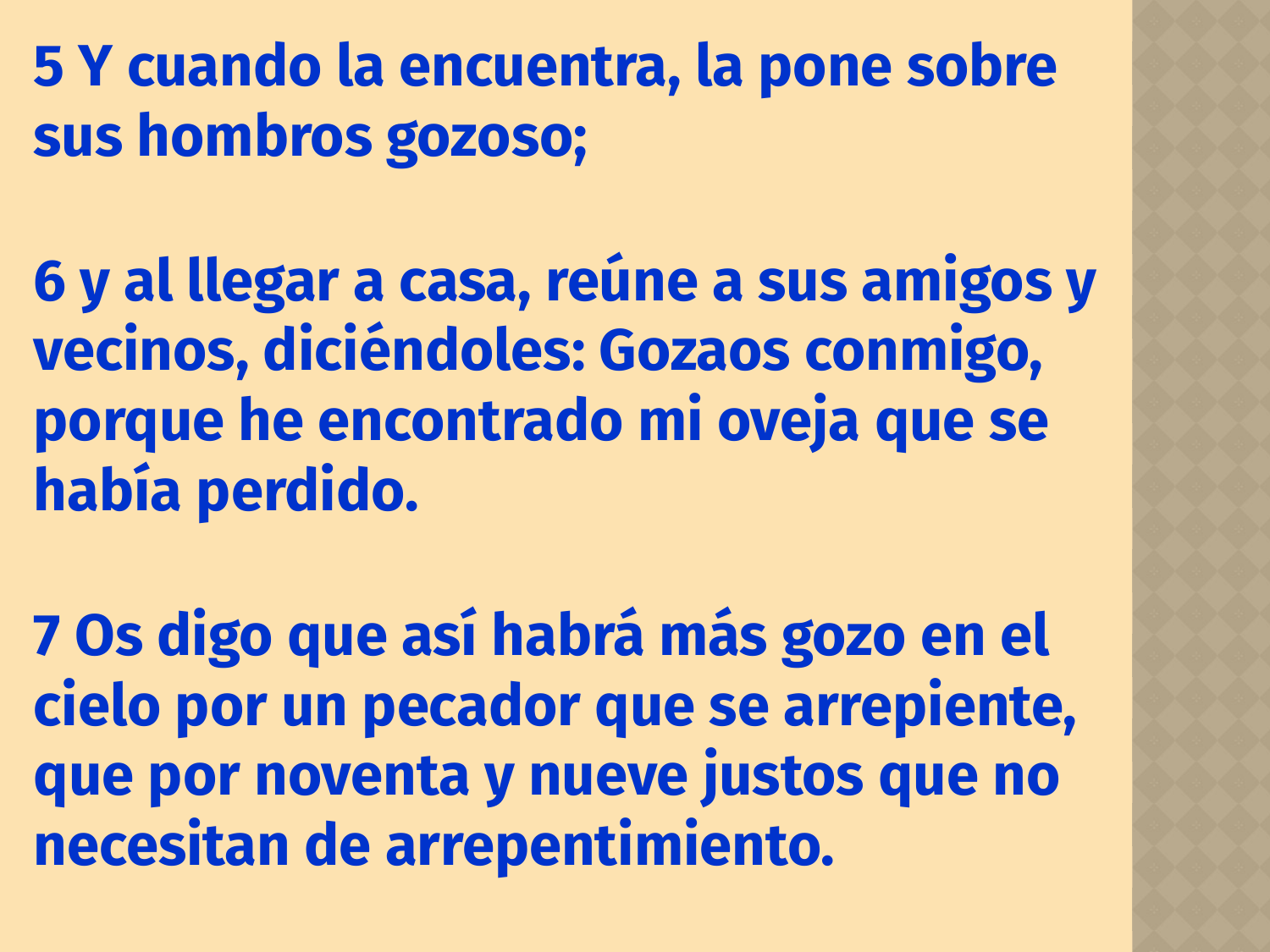

5 Y cuando la encuentra, la pone sobre sus hombros gozoso;

6 y al llegar a casa, reúne a sus amigos y vecinos, diciéndoles: Gozaos conmigo, porque he encontrado mi oveja que se había perdido.

7 Os digo que así habrá más gozo en el cielo por un pecador que se arrepiente, que por noventa y nueve justos que no necesitan de arrepentimiento.